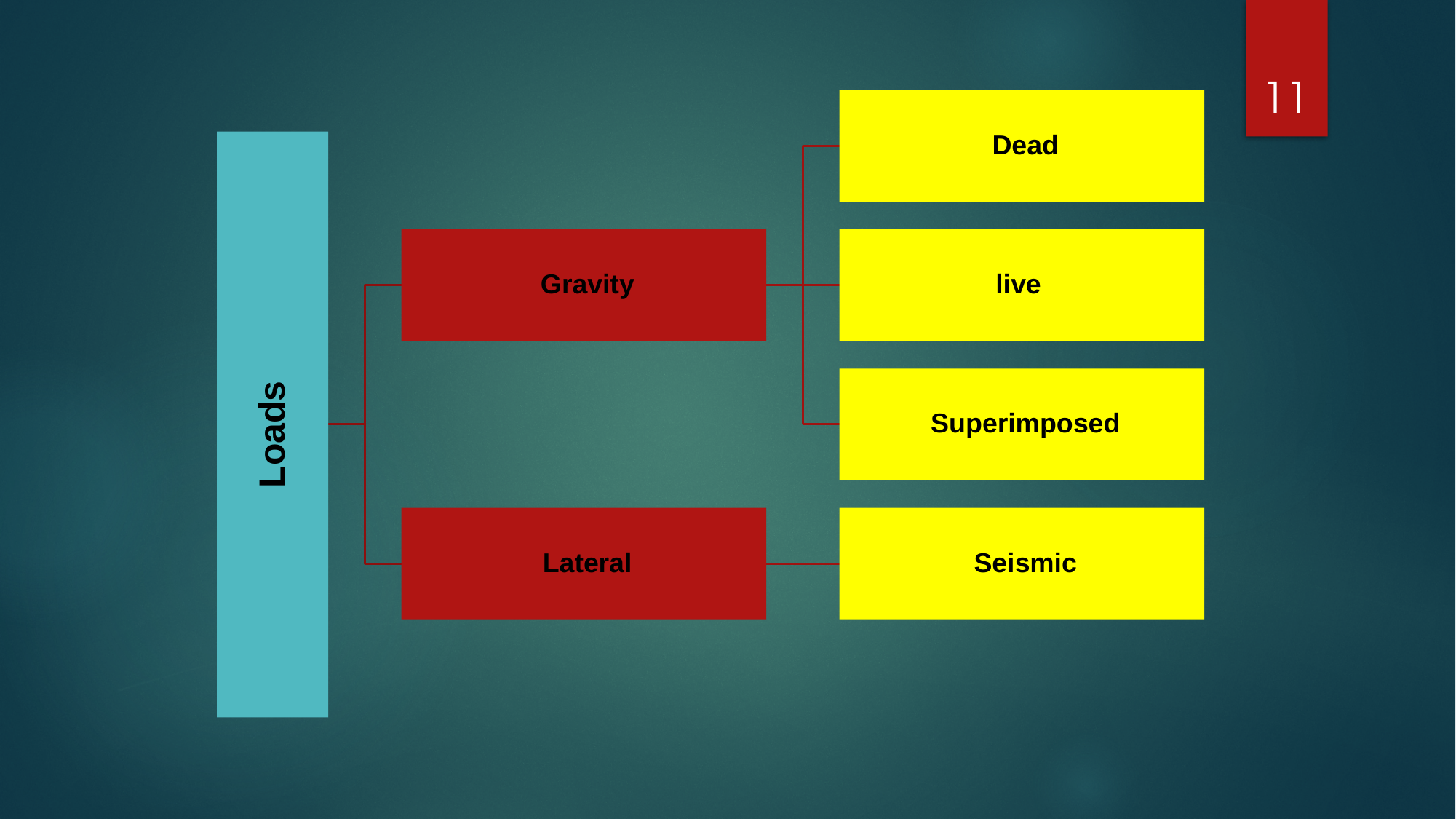

11

Loads
Gravity
Dead
 live
Superimposed
Lateral
Seismic